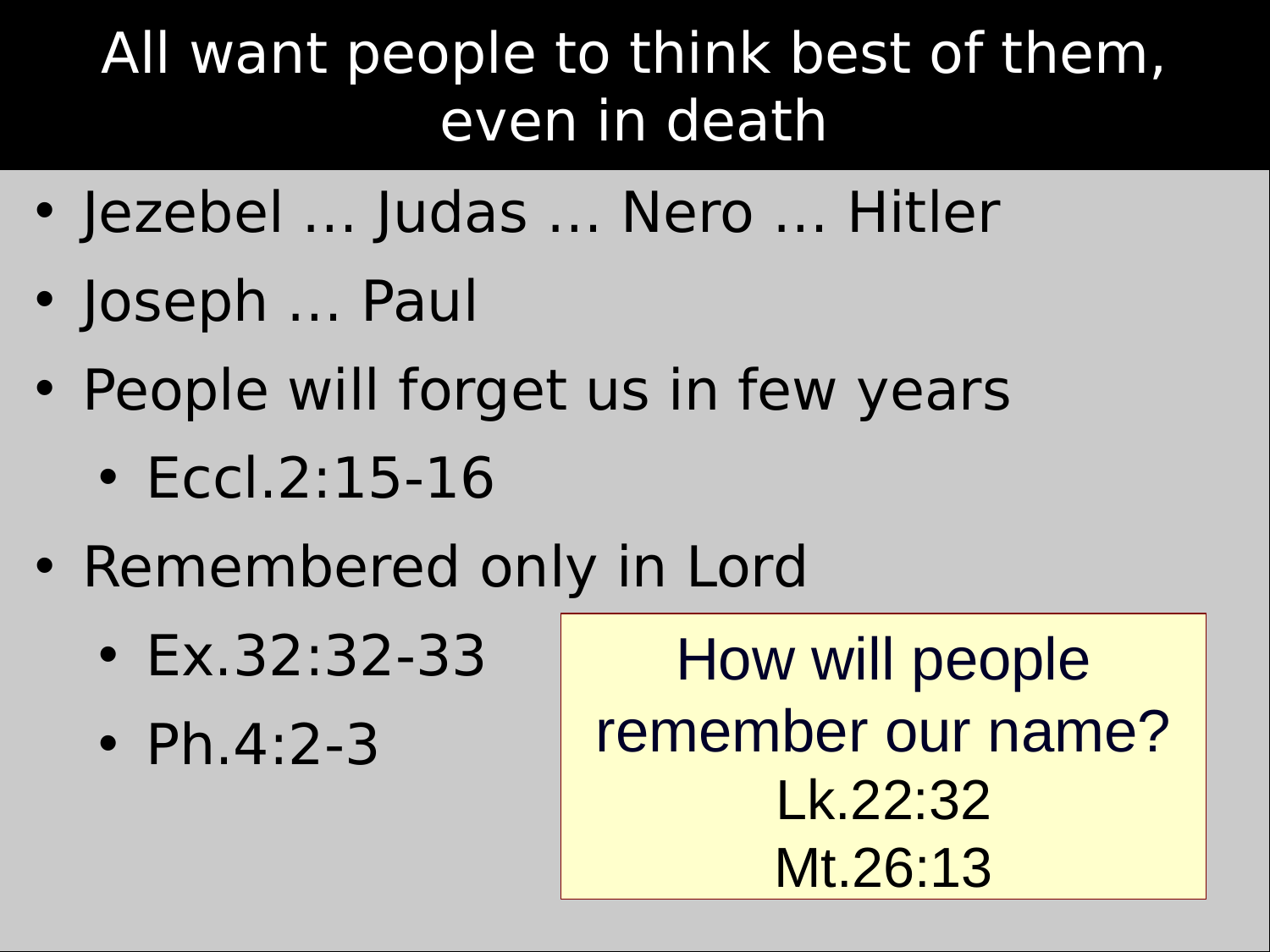

# All want people to think best of them, even in death
Jezebel … Judas … Nero … Hitler
Joseph … Paul
People will forget us in few years
Eccl.2:15-16
Remembered only in Lord
Ex.32:32-33
Ph.4:2-3
How will people
remember our name?
Lk.22:32
Mt.26:13